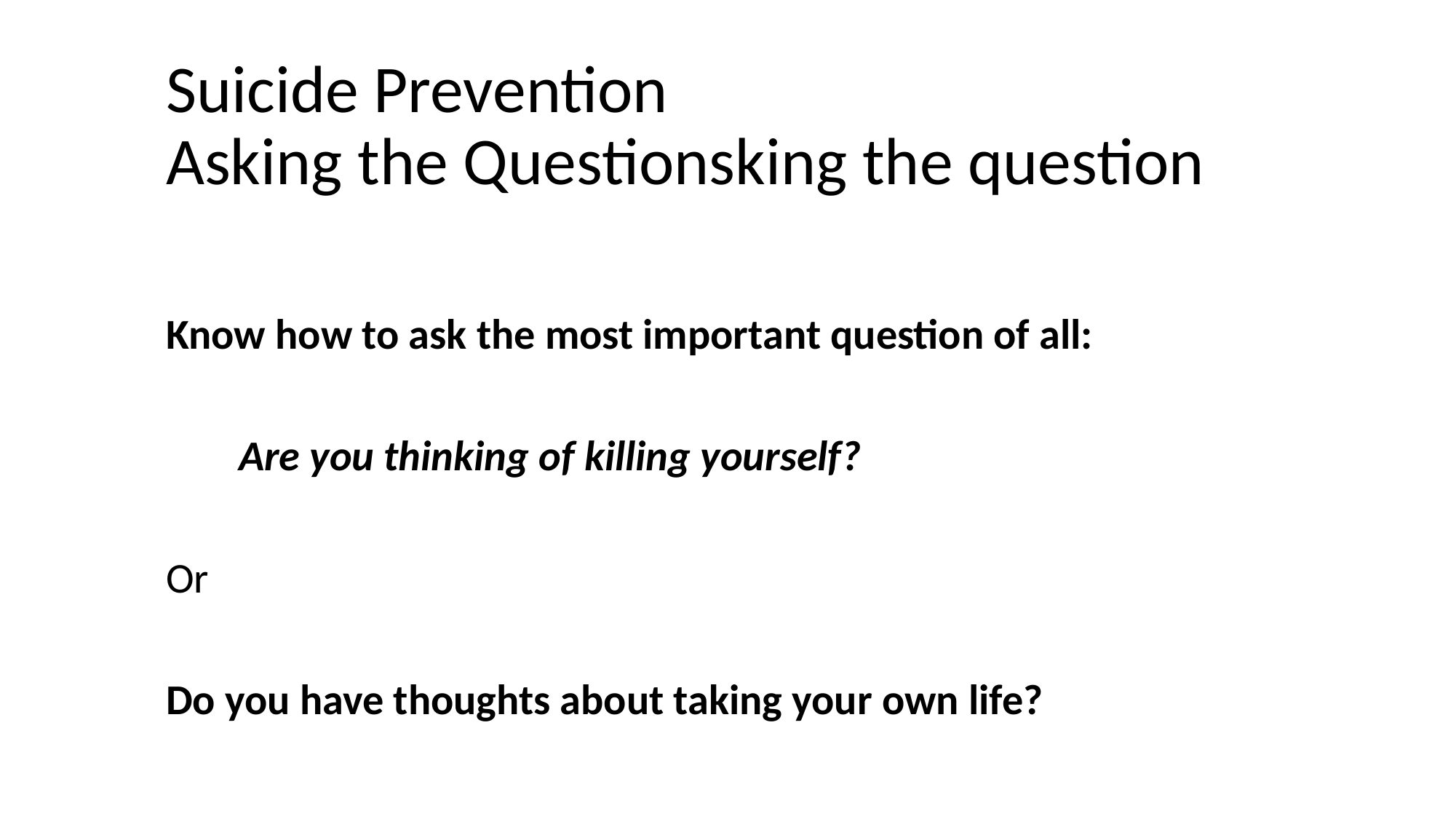

# Suicide Prevention Asking the Questionsking the question

Know how to ask the most important question of all:

	Are you thinking of killing yourself?

Or

Do you have thoughts about taking your own life?